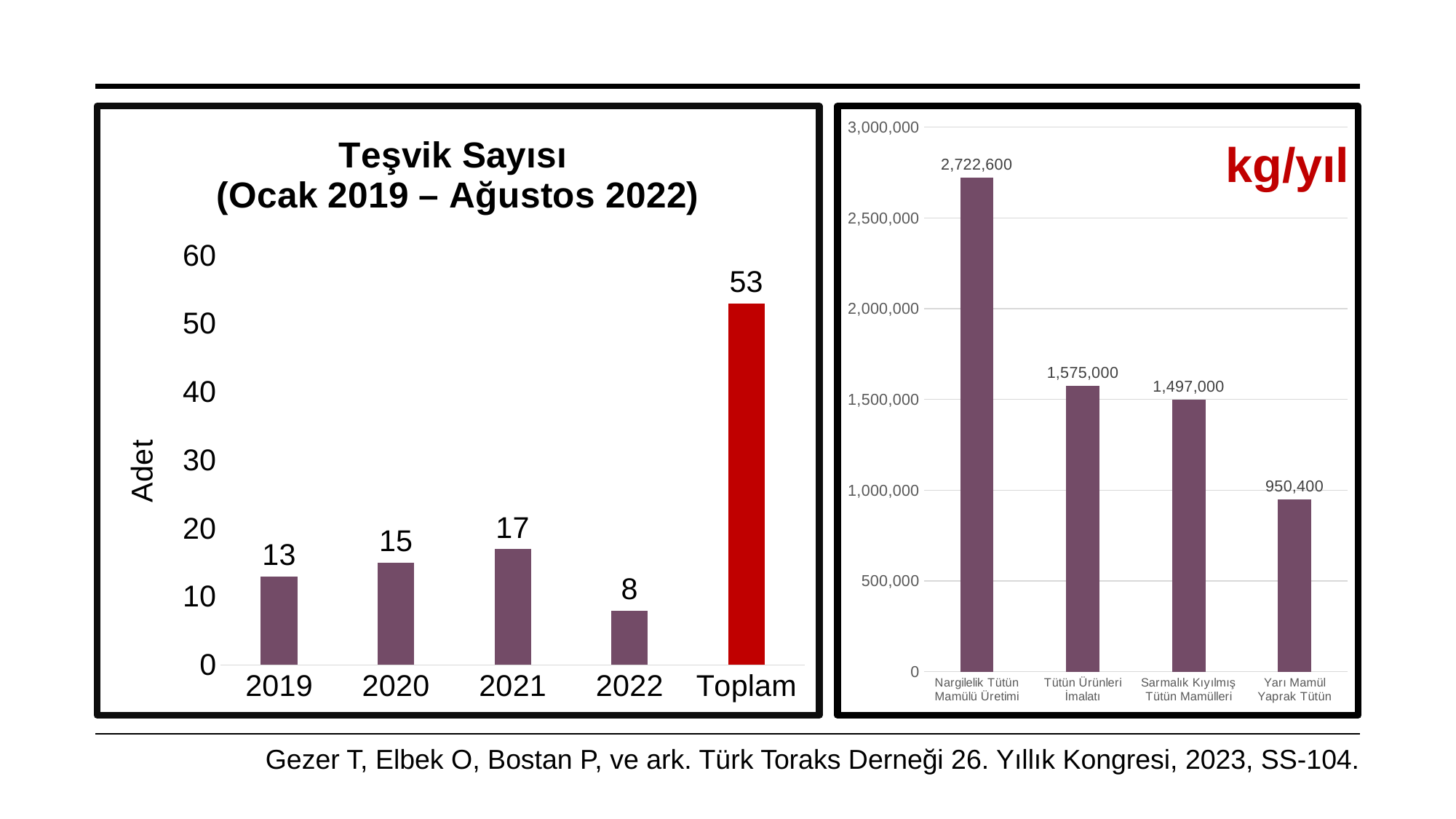

### Chart: Teşvik Sayısı
(Ocak 2019 – Ağustos 2022)

| Category | Teşvik Sayısı |
|---|---|
| 2019 | 13.0 |
| 2020 | 15.0 |
| 2021 | 17.0 |
| 2022 | 8.0 |
| Toplam | 53.0 |

### Chart

| Category |  |
|---|---|
| Nargilelik Tütün Mamülü Üretimi | 2722600.0 |
| Tütün Ürünleri İmalatı | 1575000.0 |
| Sarmalık Kıyılmış Tütün Mamülleri | 1497000.0 |
| Yarı Mamül Yaprak Tütün | 950400.0 |
kg/yıl
Gezer T, Elbek O, Bostan P, ve ark. Türk Toraks Derneği 26. Yıllık Kongresi, 2023, SS-104.